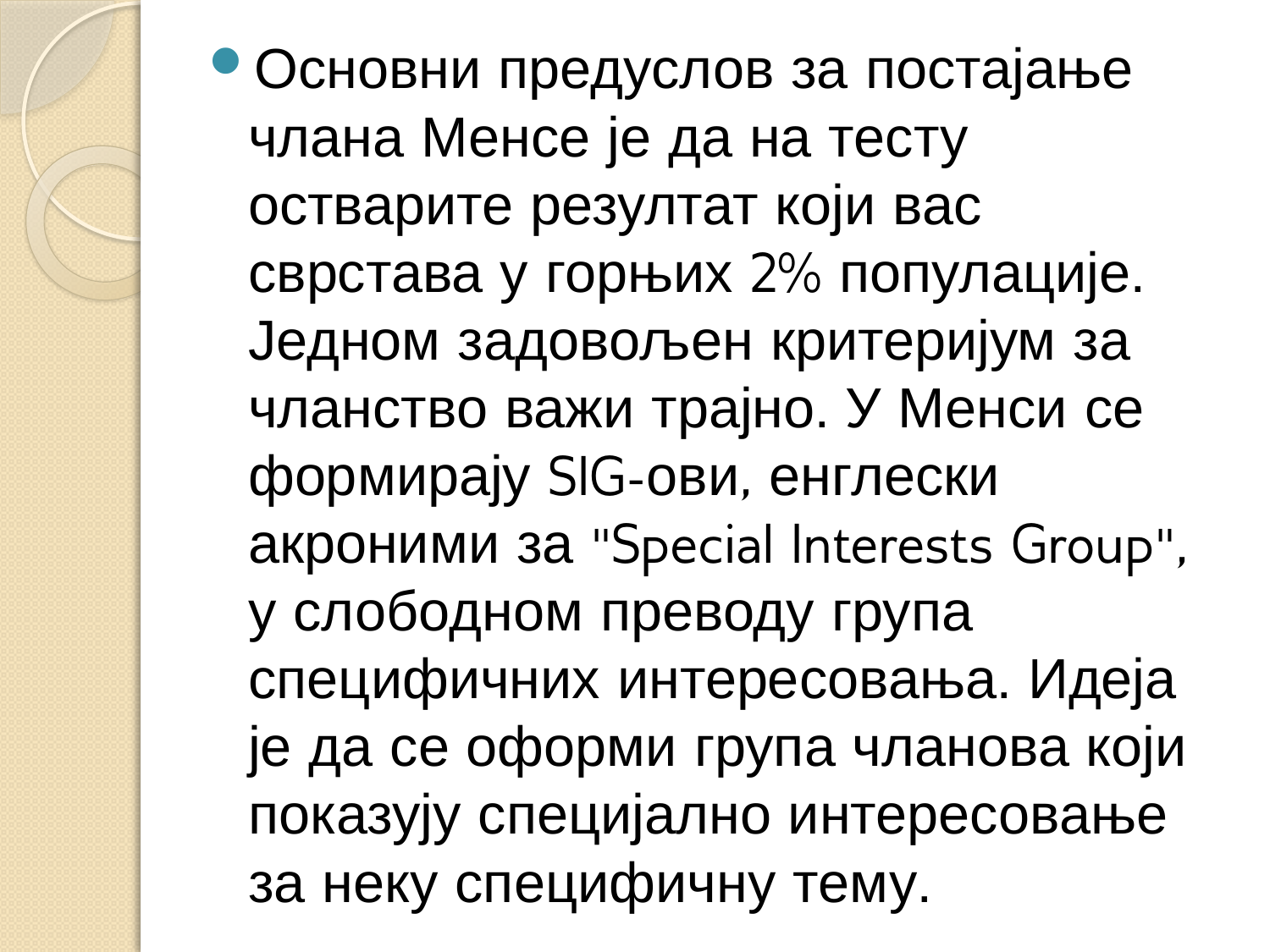

Основни предуслов за постајање члана Менсе је да на тесту остварите резултат који вас сврстава у горњих 2% популације. Једном задовољен критеријум за чланство важи трајно. У Менси се формирају SIG-ови, енглески акроними за "Special Interests Group", у слободном преводу група специфичних интересовања. Идеја је да се оформи група чланова који показују специјално интересовање за неку специфичну тему.